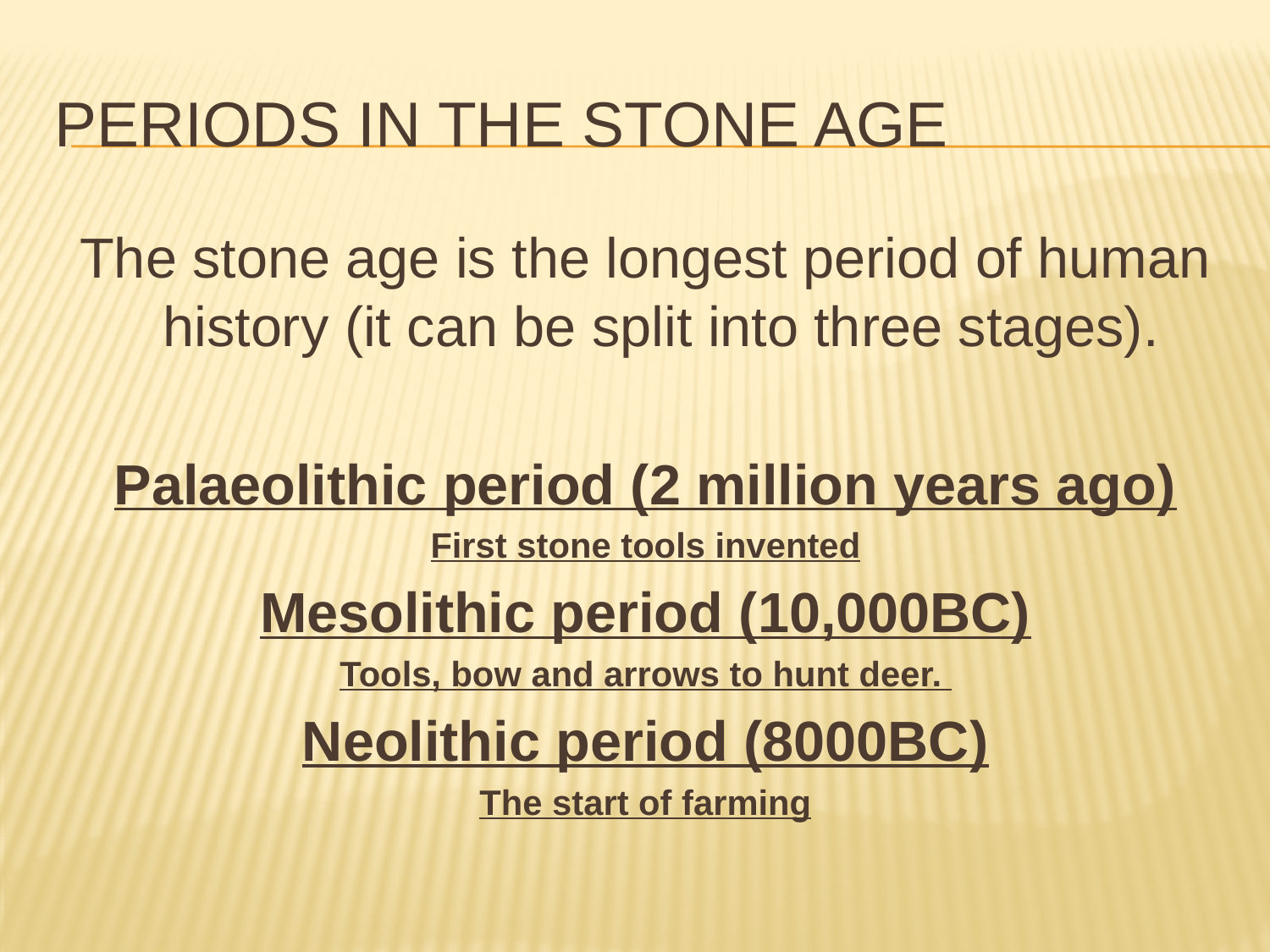

# Periods in the stone age
The stone age is the longest period of human history (it can be split into three stages).

Palaeolithic period (2 million years ago)
First stone tools invented
Mesolithic period (10,000BC)
Tools, bow and arrows to hunt deer.
Neolithic period (8000BC)
The start of farming